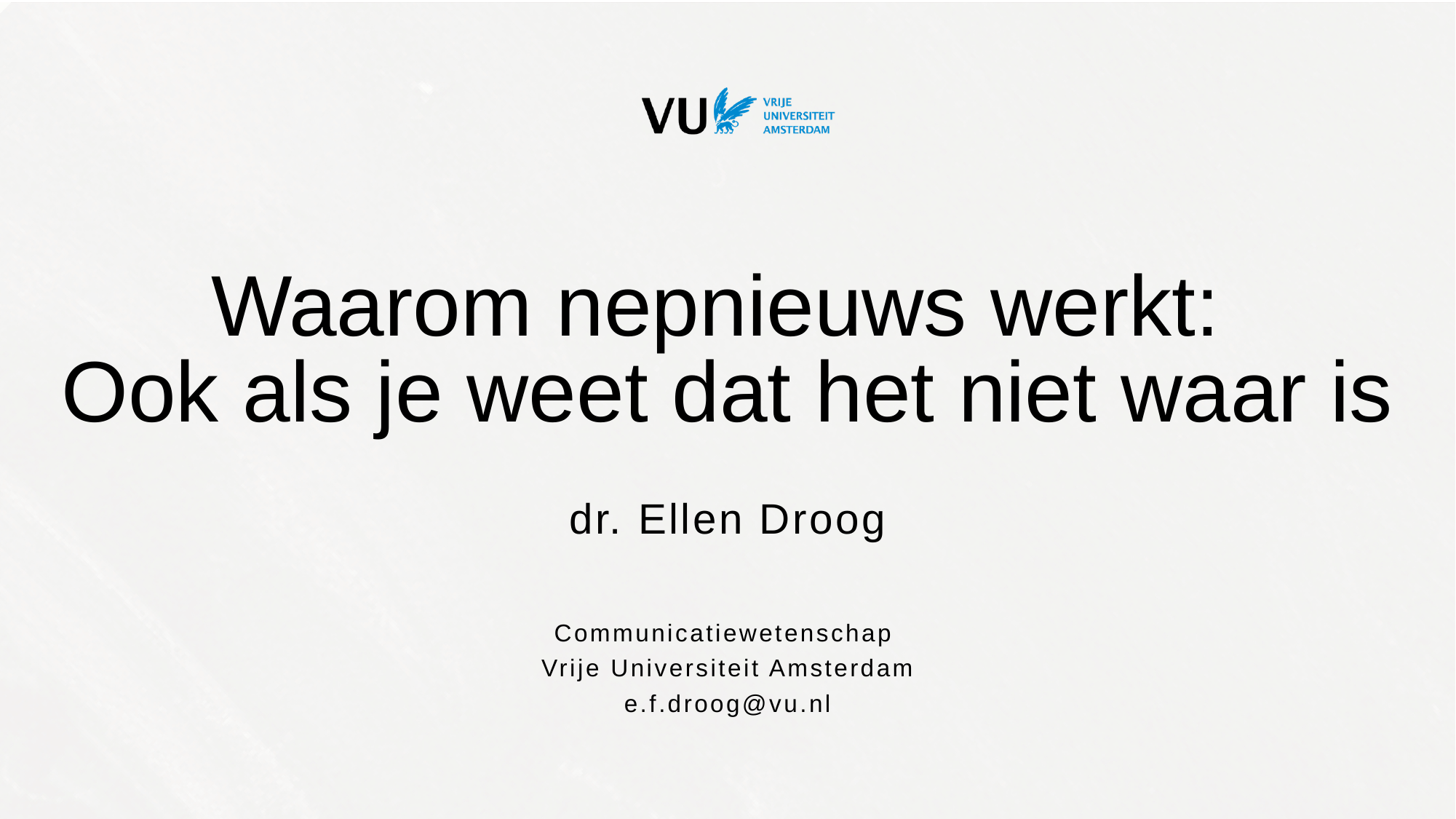

Waarom nepnieuws werkt:
Ook als je weet dat het niet waar is
dr. Ellen Droog

Communicatiewetenschap
Vrije Universiteit Amsterdam
e.f.droog@vu.nl